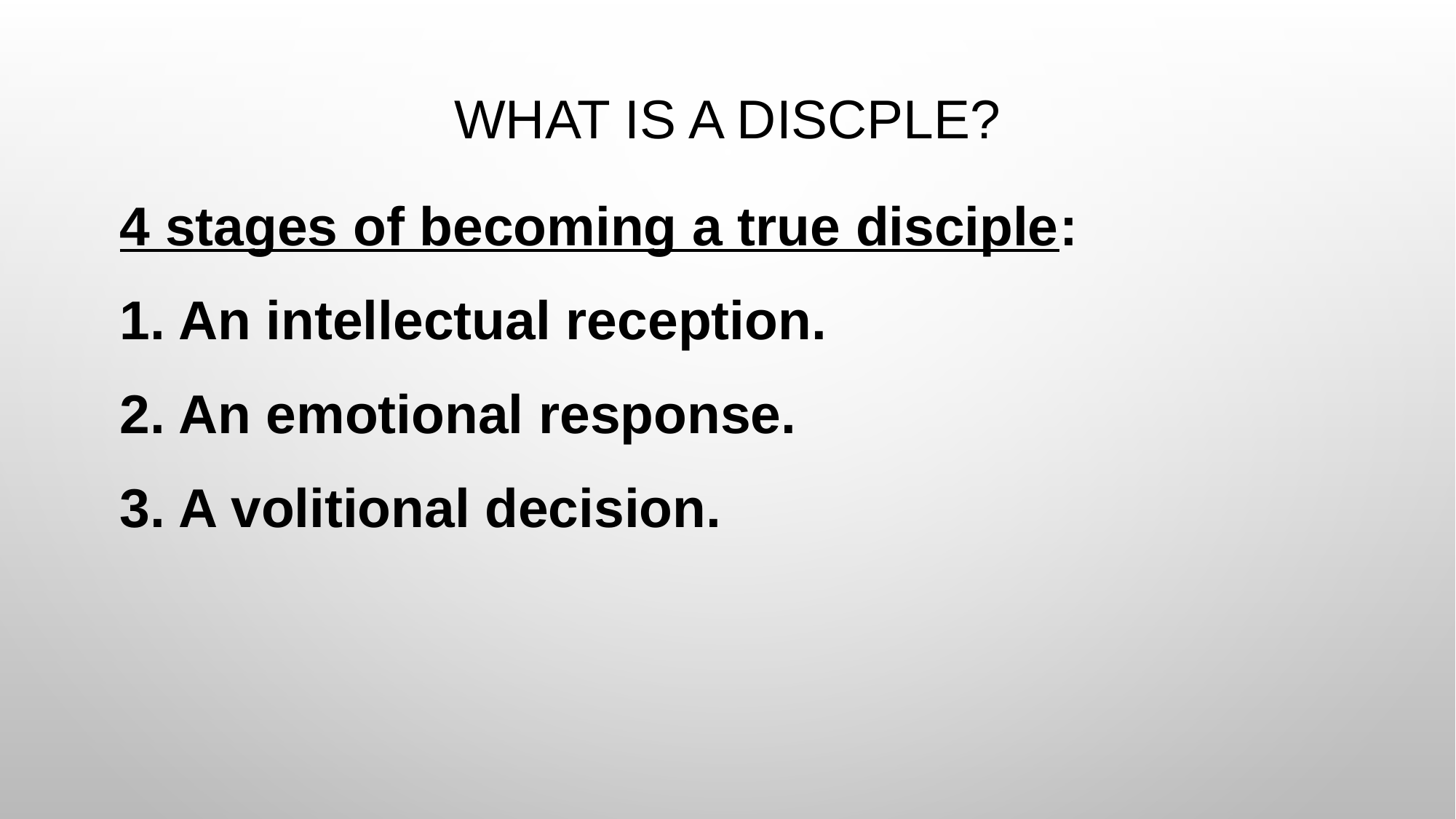

# What is a Discple?
4 stages of becoming a true disciple:
1. An intellectual reception.
2. An emotional response.
3. A volitional decision.